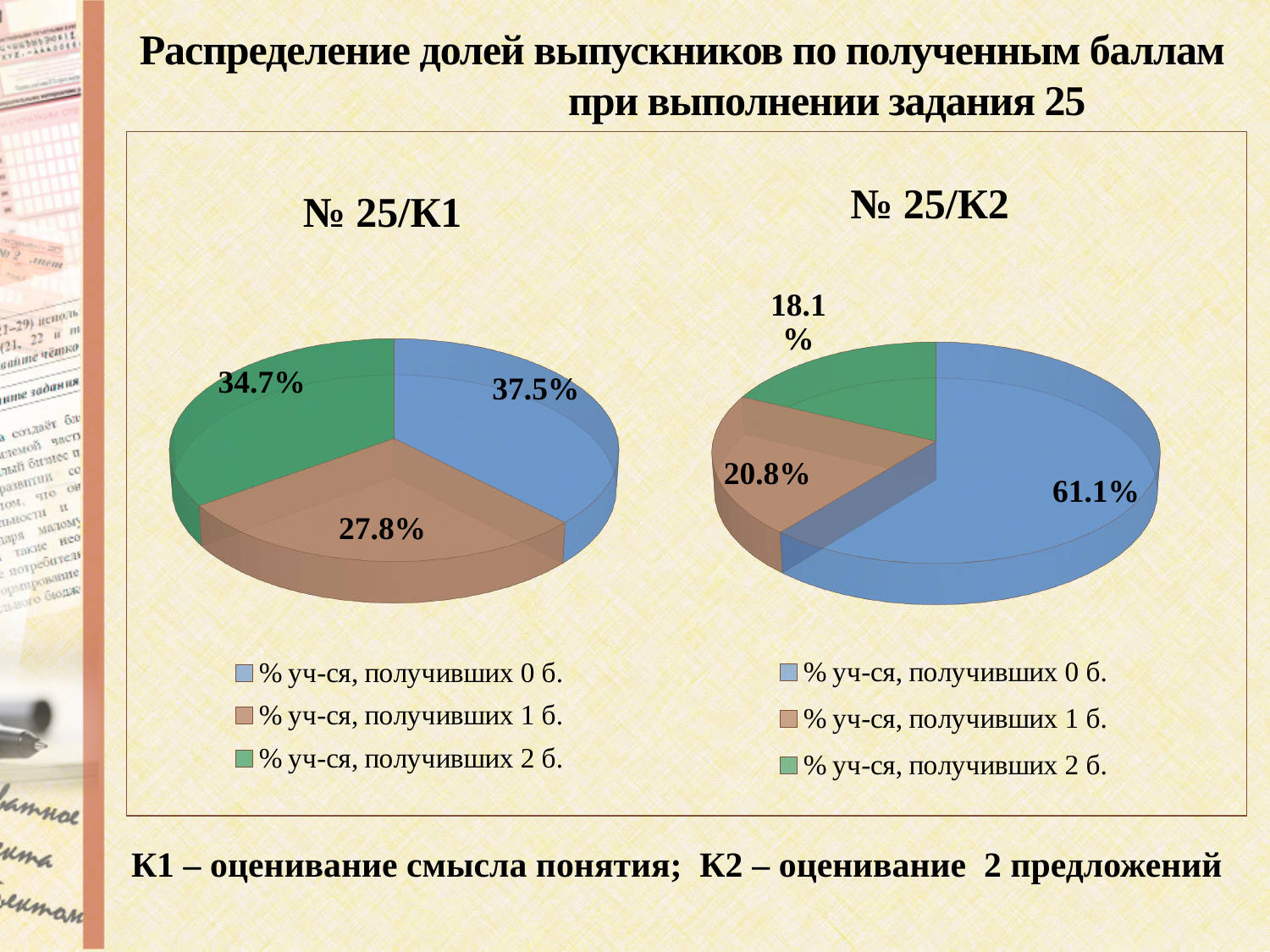

Распределение долей выпускников по полученным баллам                               при выполнении задания 25

[unsupported chart]

[unsupported chart]

К1 – оценивание смысла понятия;  К2 – оценивание  2 предложений